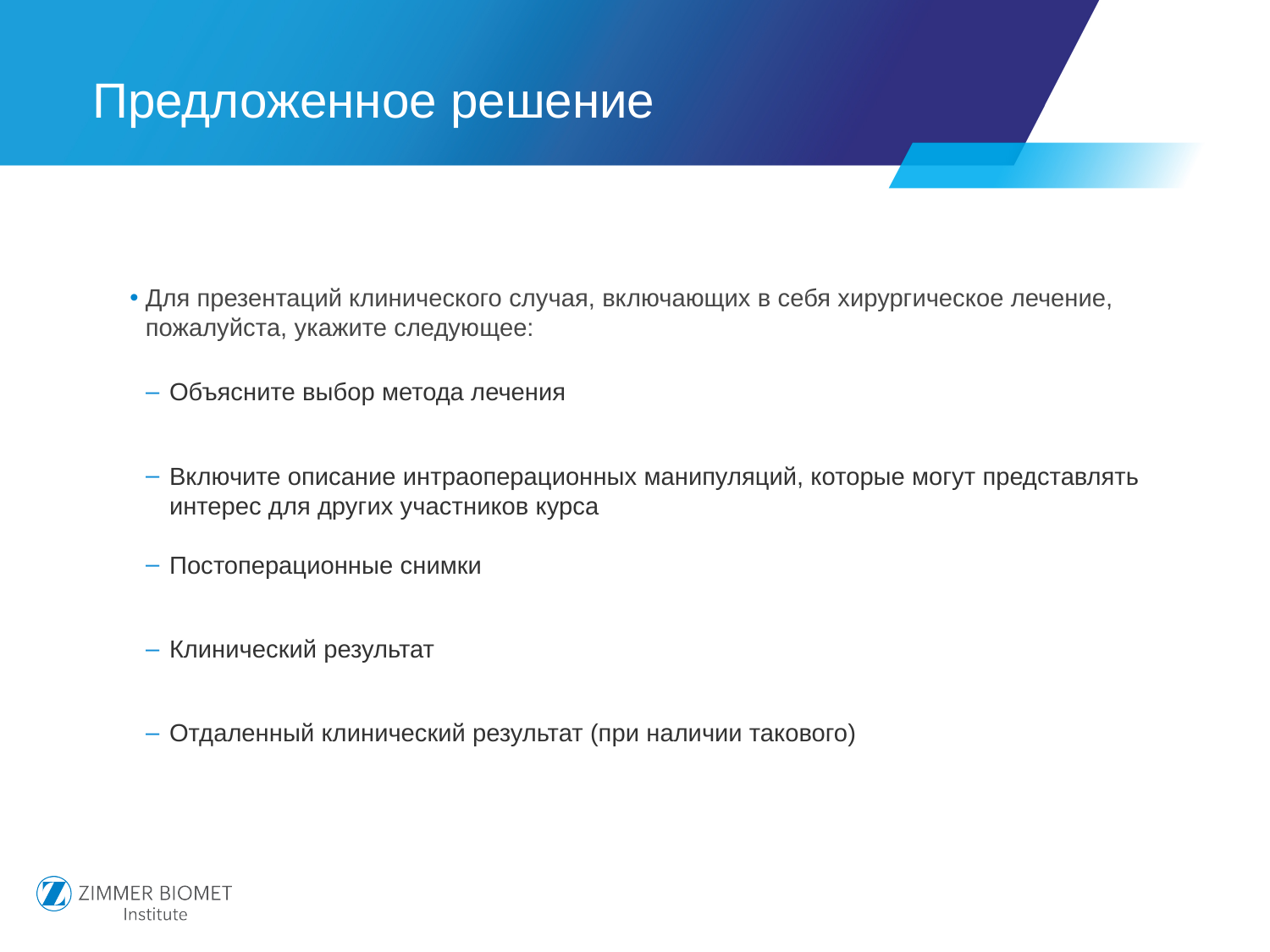

Предложенное решение
Для презентаций клинического случая, включающих в себя хирургическое лечение, пожалуйста, укажите следующее:

Объясните выбор метода лечения

Включите описание интраоперационных манипуляций, которые могут представлять интерес для других участников курса

Постоперационные снимки

Клинический результат

Отдаленный клинический результат (при наличии такового)